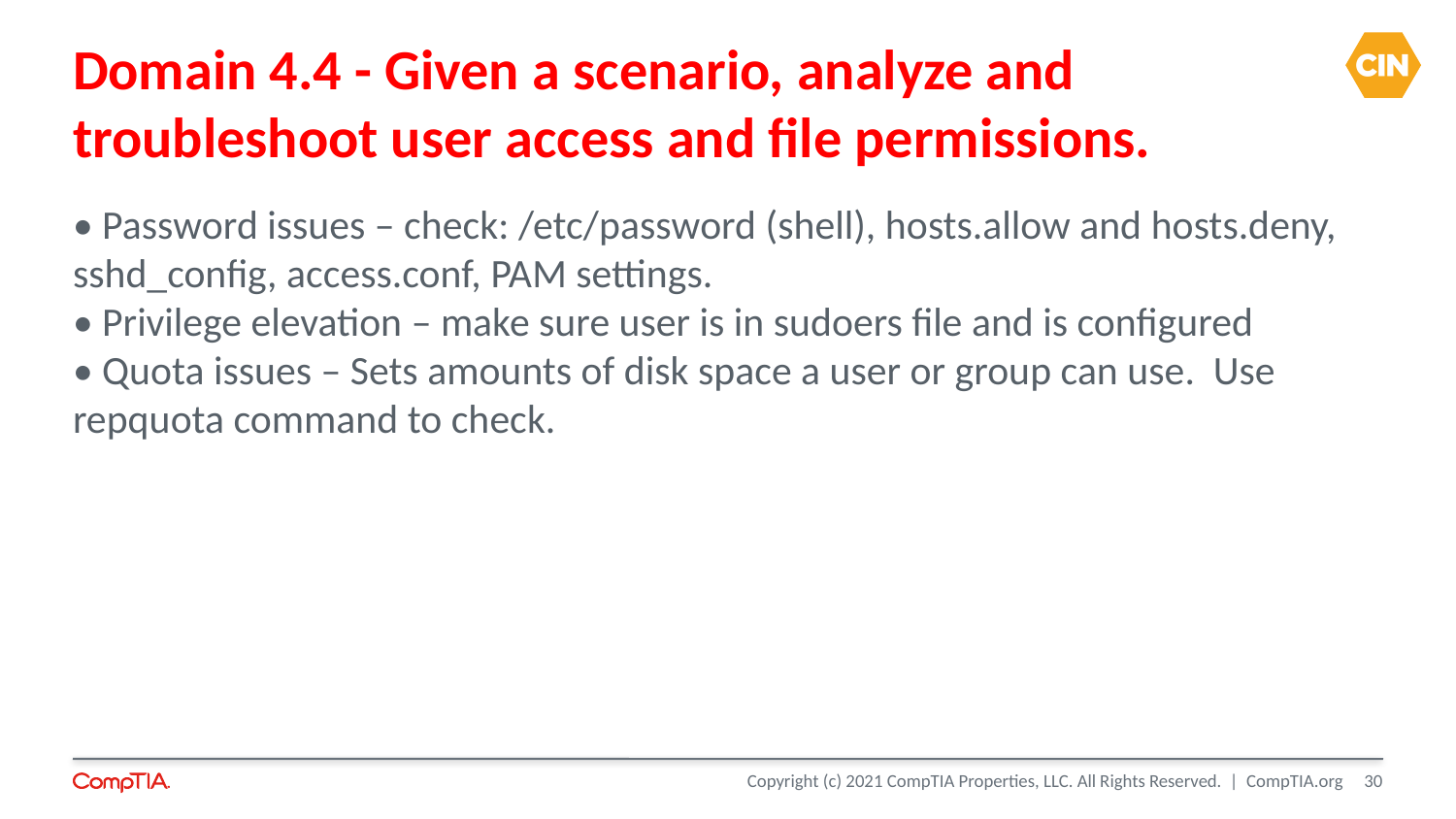

Domain 4.4 - Given a scenario, analyze and troubleshoot user access and file permissions.
• Password issues – check: /etc/password (shell), hosts.allow and hosts.deny, sshd_config, access.conf, PAM settings.
• Privilege elevation – make sure user is in sudoers file and is configured
• Quota issues – Sets amounts of disk space a user or group can use.  Use repquota command to check.
30